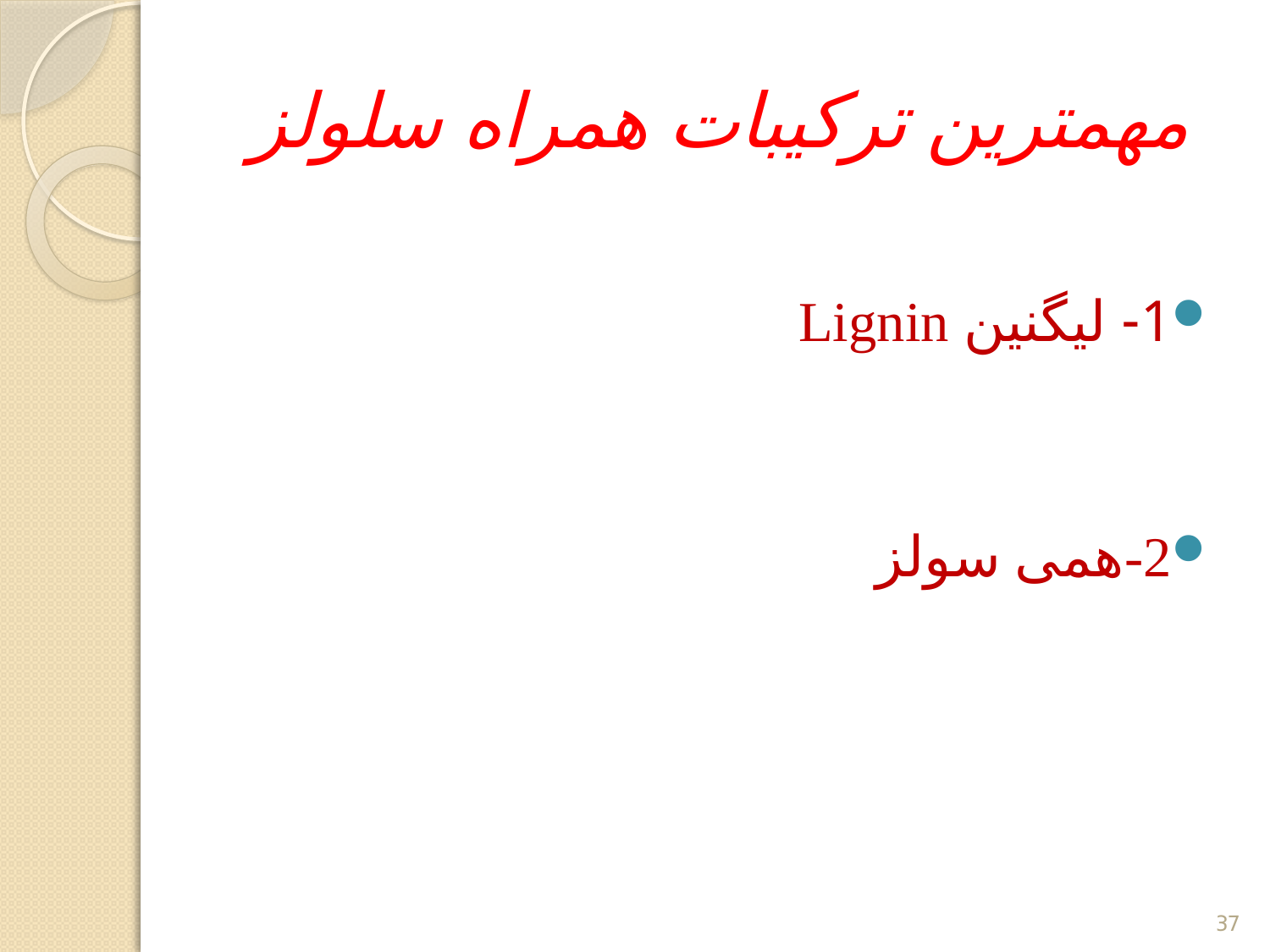

# مهمترین ترکیبات همراه سلولز

1- لیگنین Lignin

2-همی سولز

37